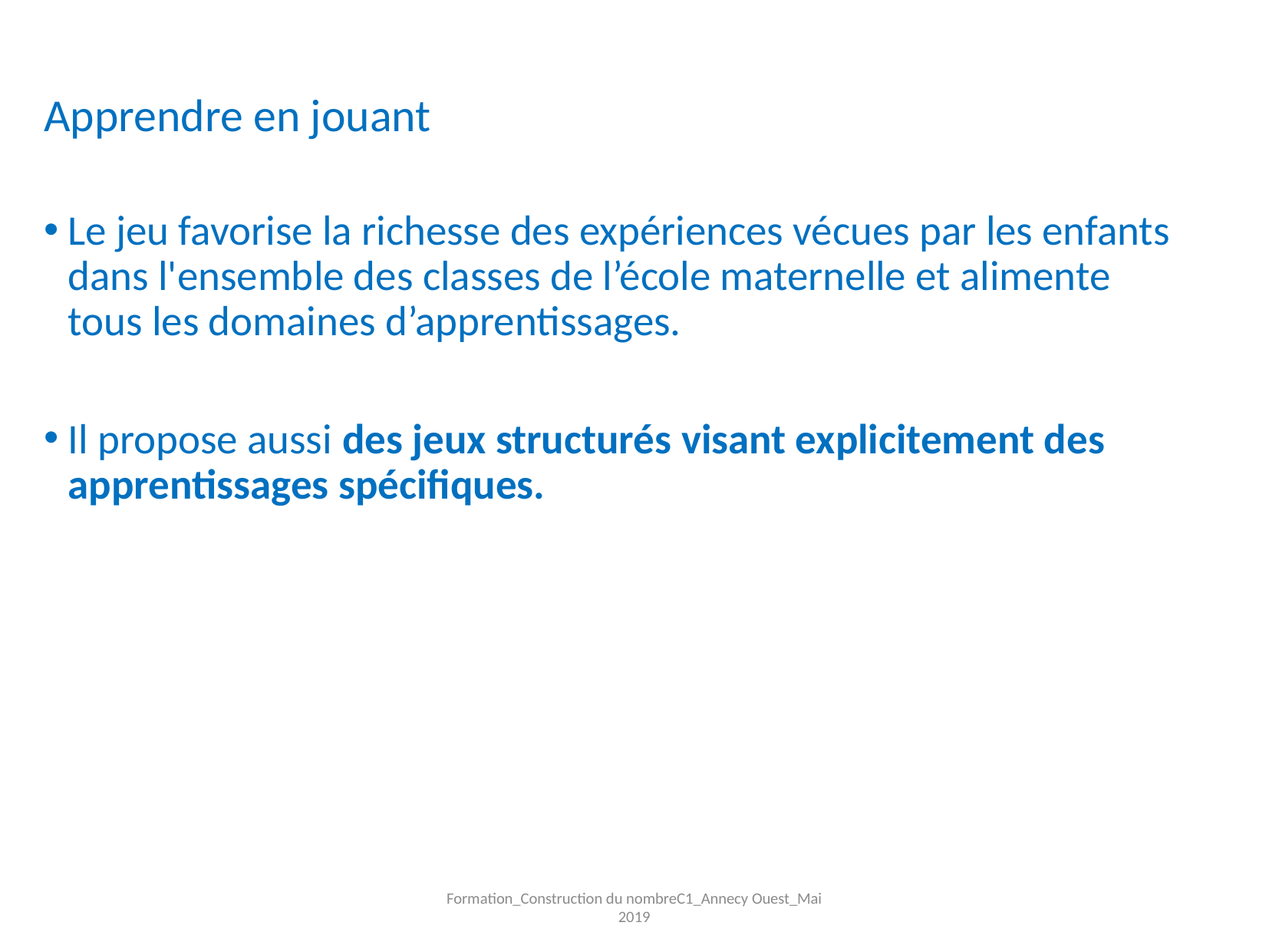

# Apprendre en jouant
Le jeu favorise la richesse des expériences vécues par les enfants dans l'ensemble des classes de l’école maternelle et alimente tous les domaines d’apprentissages.

Il propose aussi des jeux structurés visant explicitement des apprentissages spécifiques.

Formation_Construction du nombreC1_Annecy Ouest_Mai 2019